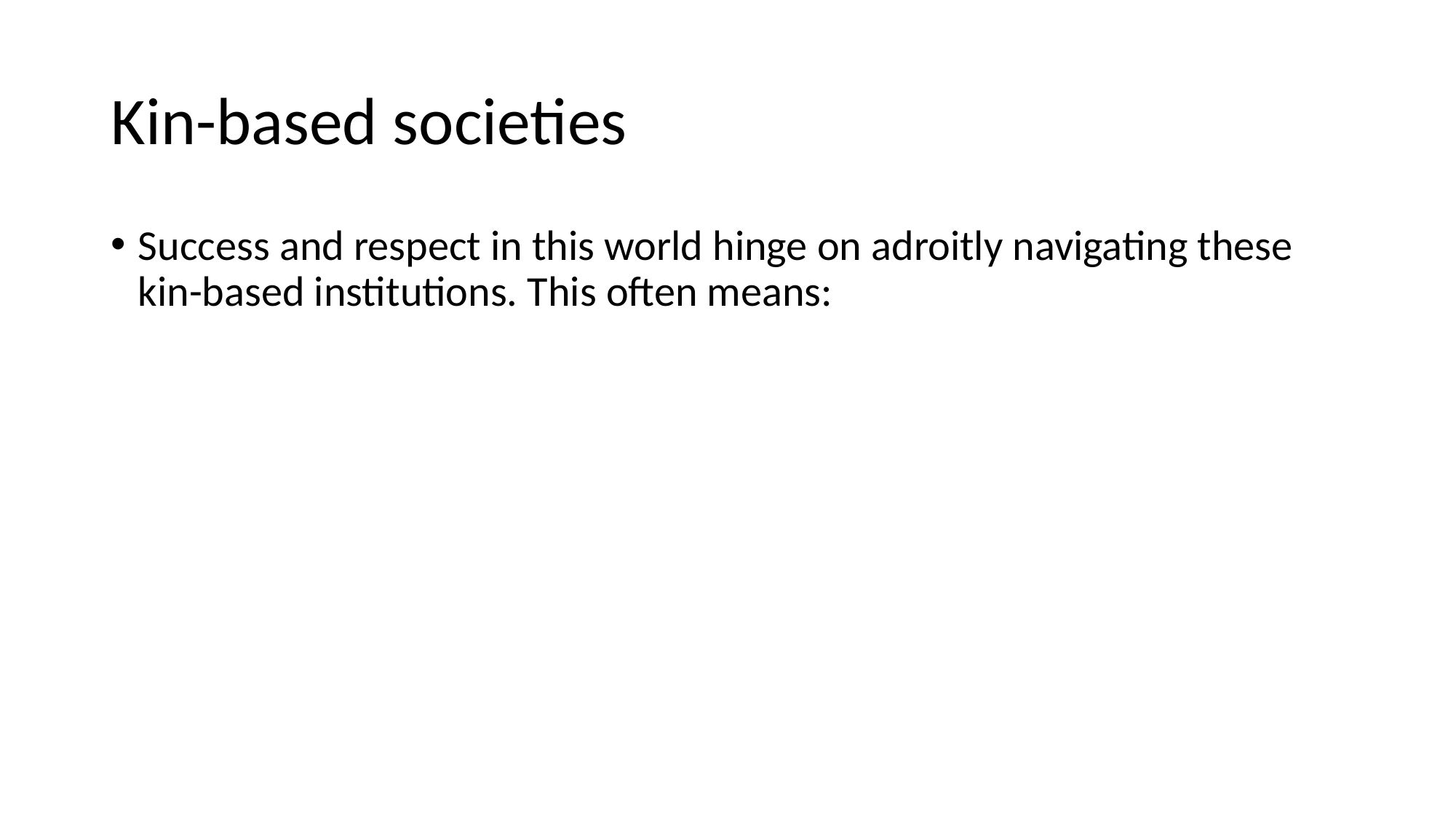

# Kin-based societies
Success and respect in this world hinge on adroitly navigating these kin-based institutions. This often means: